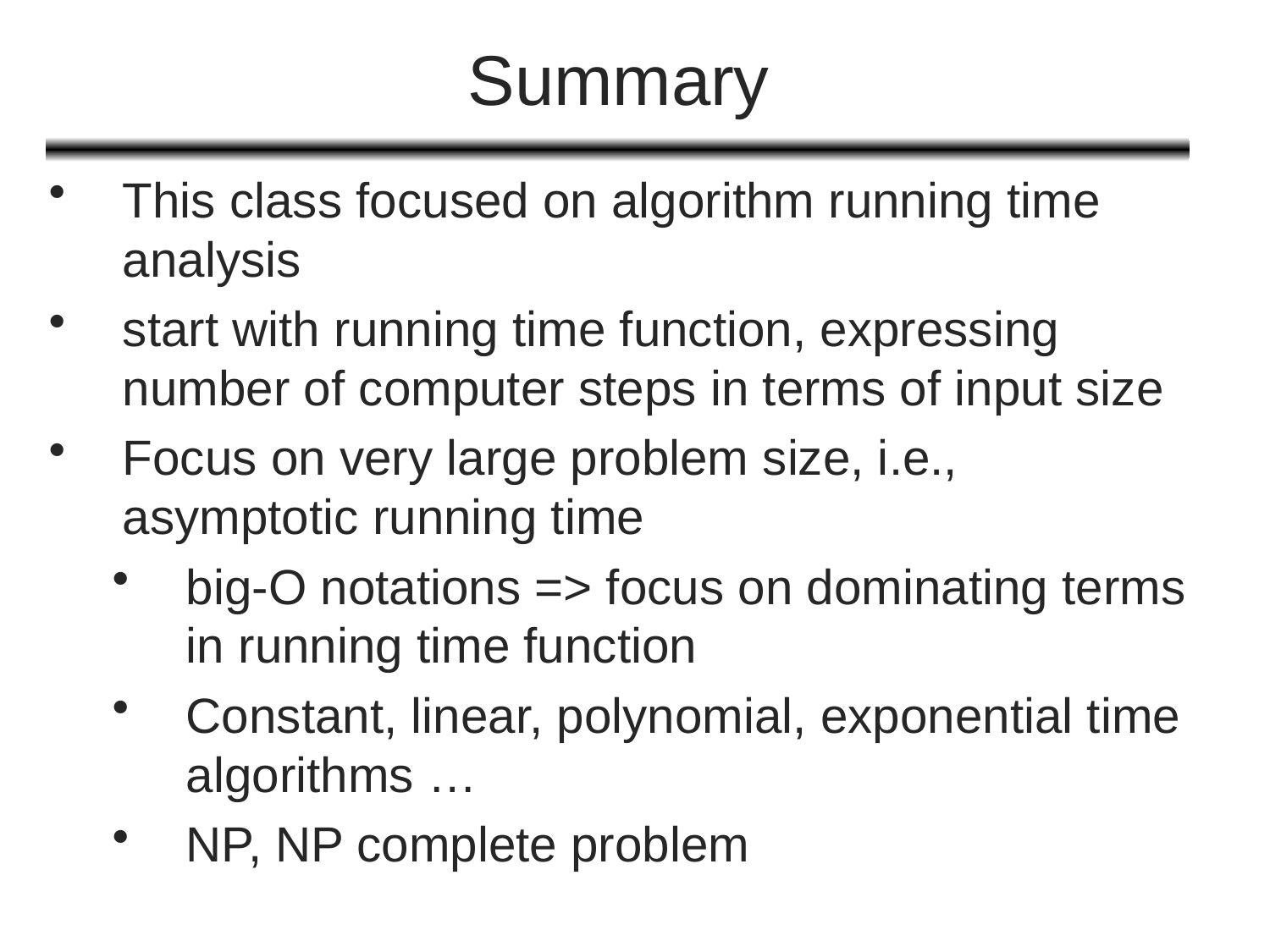

# Summary
This class focused on algorithm running time analysis
start with running time function, expressing number of computer steps in terms of input size
Focus on very large problem size, i.e., asymptotic running time
big-O notations => focus on dominating terms in running time function
Constant, linear, polynomial, exponential time algorithms …
NP, NP complete problem
61